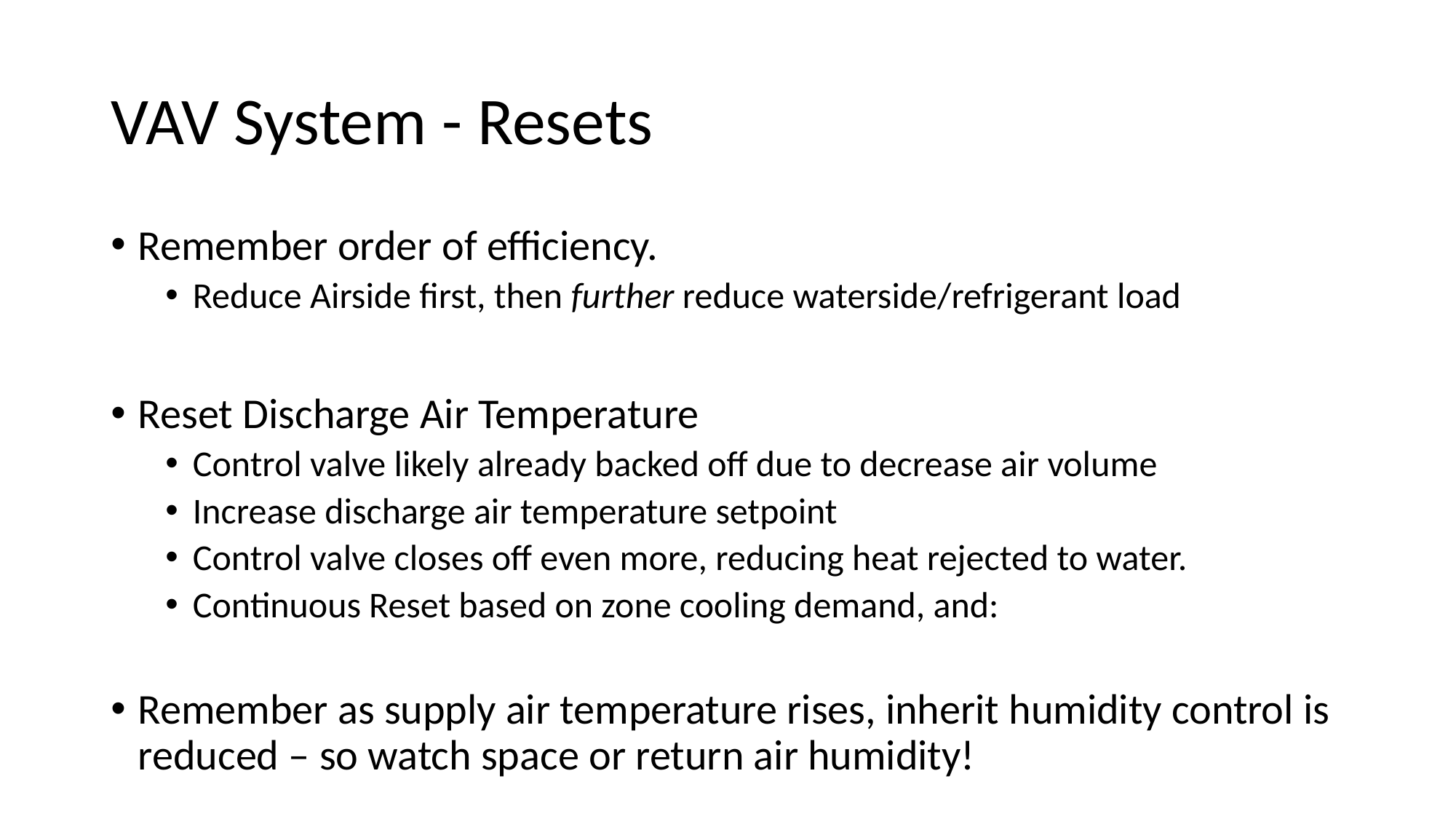

# VAV System - Resets
Remember order of efficiency.
Reduce Airside first, then further reduce waterside/refrigerant load

Reset Discharge Air Temperature
Control valve likely already backed off due to decrease air volume
Increase discharge air temperature setpoint
Control valve closes off even more, reducing heat rejected to water.
Continuous Reset based on zone cooling demand, and:

Remember as supply air temperature rises, inherit humidity control is reduced – so watch space or return air humidity!